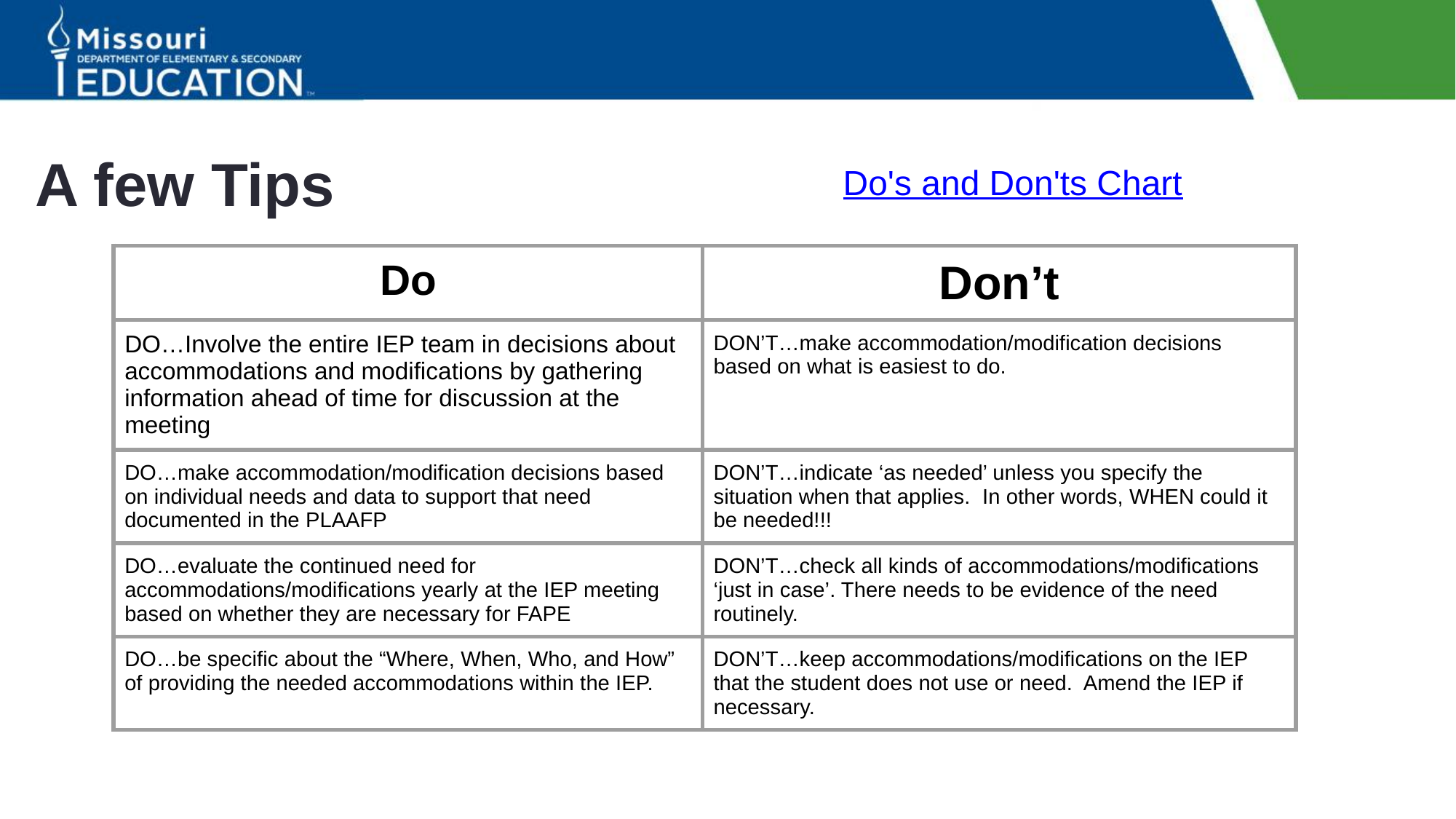

# A few Tips
Do's and Don'ts Chart
| Do | Don’t |
| --- | --- |
| DO…Involve the entire IEP team in decisions about accommodations and modifications by gathering information ahead of time for discussion at the meeting | DON’T…make accommodation/modification decisions based on what is easiest to do. |
| DO…make accommodation/modification decisions based on individual needs and data to support that need documented in the PLAAFP | DON’T…indicate ‘as needed’ unless you specify the situation when that applies. In other words, WHEN could it be needed!!! |
| DO…evaluate the continued need for accommodations/modifications yearly at the IEP meeting based on whether they are necessary for FAPE | DON’T…check all kinds of accommodations/modifications ‘just in case’. There needs to be evidence of the need routinely. |
| DO…be specific about the “Where, When, Who, and How” of providing the needed accommodations within the IEP. | DON’T…keep accommodations/modifications on the IEP that the student does not use or need. Amend the IEP if necessary. |